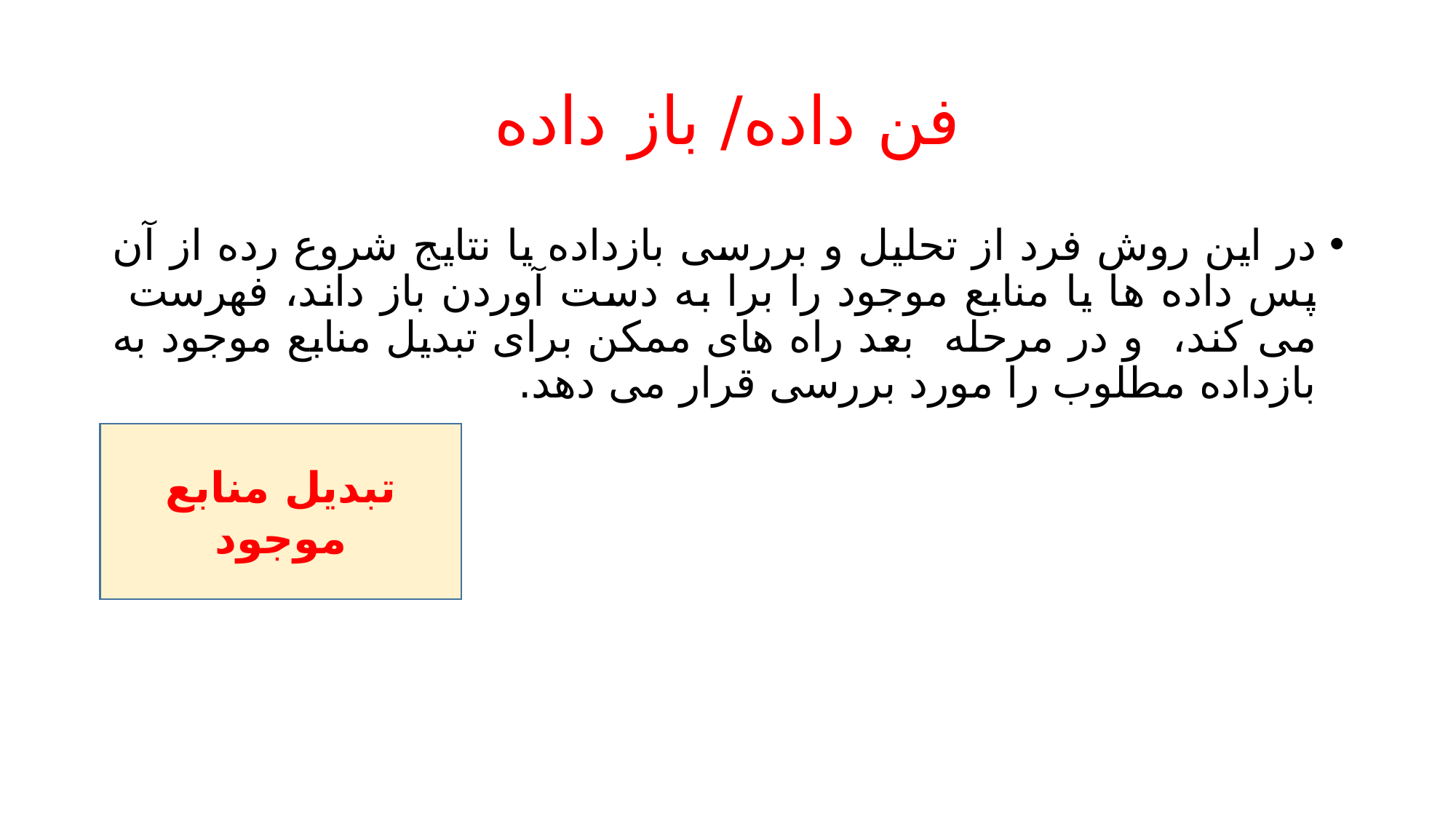

# فن داده/ باز داده
در این روش فرد از تحلیل و بررسی بازداده یا نتایج شروع رده از آن پس داده ها یا منابع موجود را برا به دست آوردن باز داند، فهرست  می کند،  و در مرحله  بعد راه های ممکن برای تبدیل منابع موجود به بازداده مطلوب را مورد بررسی قرار می دهد.
تبدیل منابع موجود